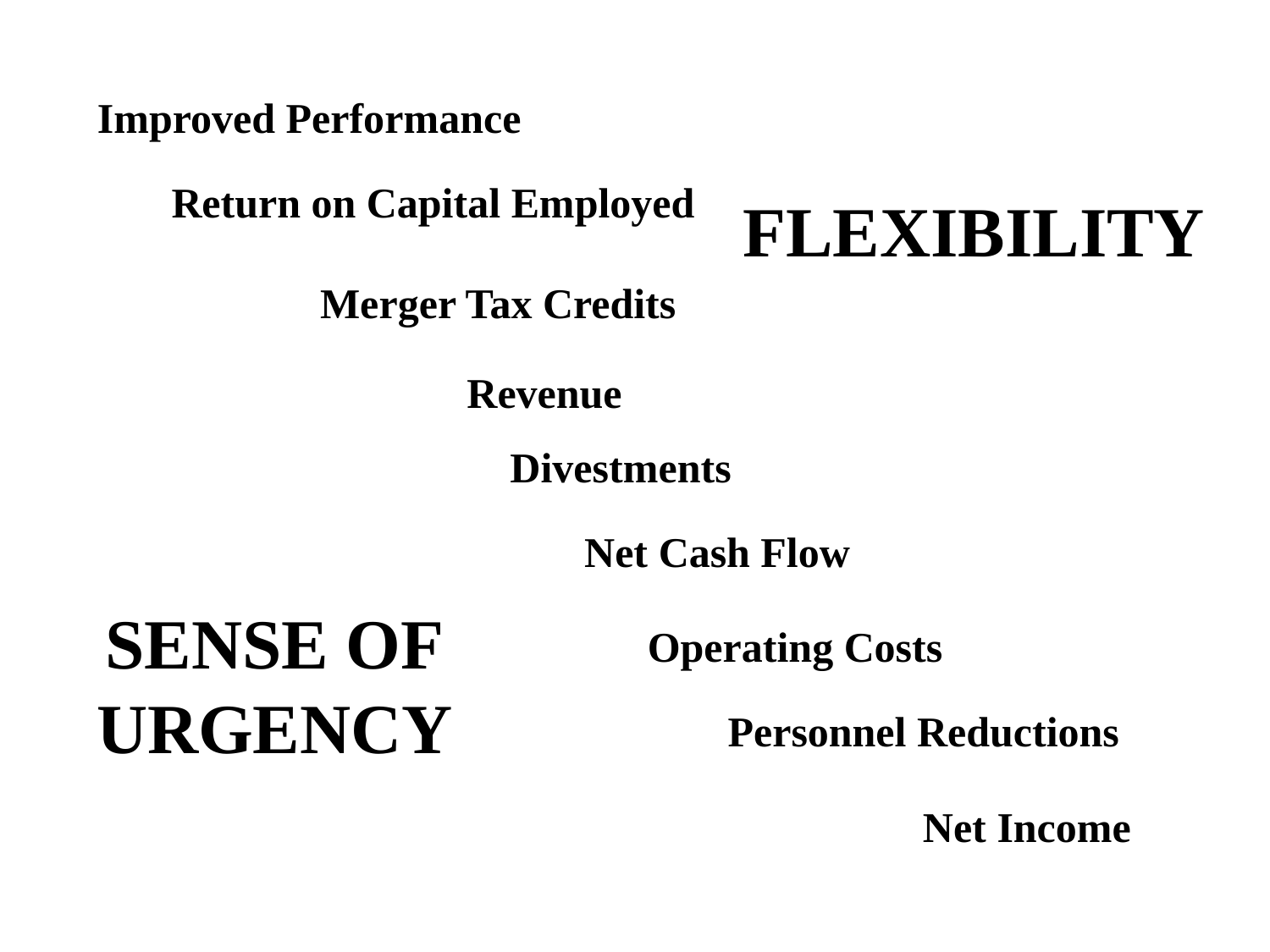

Improved Performance
Return on Capital Employed
FLEXIBILITY
Merger Tax Credits
Revenue
Divestments
Net Cash Flow
SENSE OF
URGENCY
Operating Costs
Personnel Reductions
Net Income